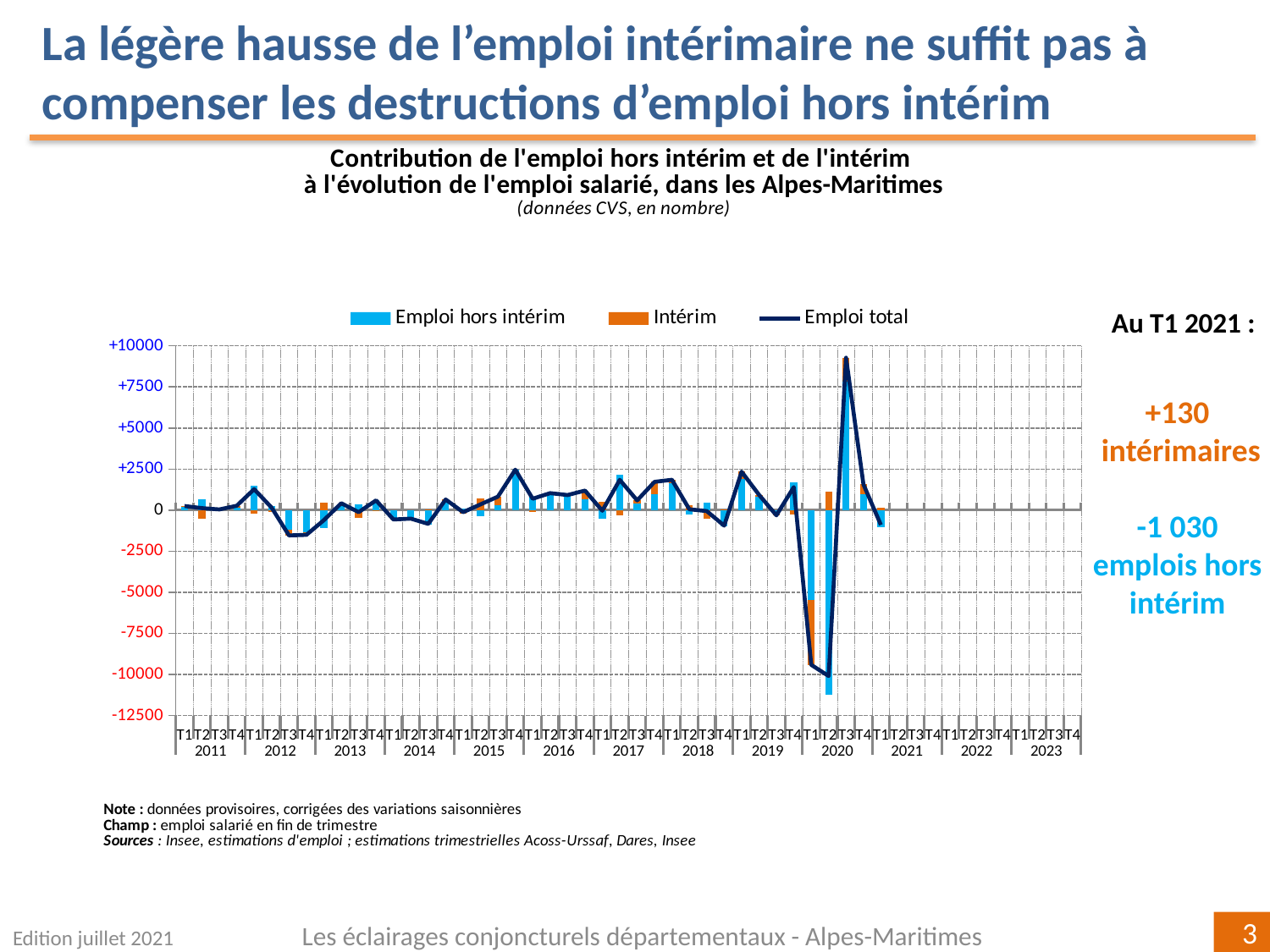

La légère hausse de l’emploi intérimaire ne suffit pas à compenser les destructions d’emploi hors intérim

[unsupported chart]

Au T1 2021 :

+130
 intérimaires

-1 030
emplois hors intérim

Les éclairages conjoncturels départementaux - Alpes-Maritimes
Edition juillet 2021
3